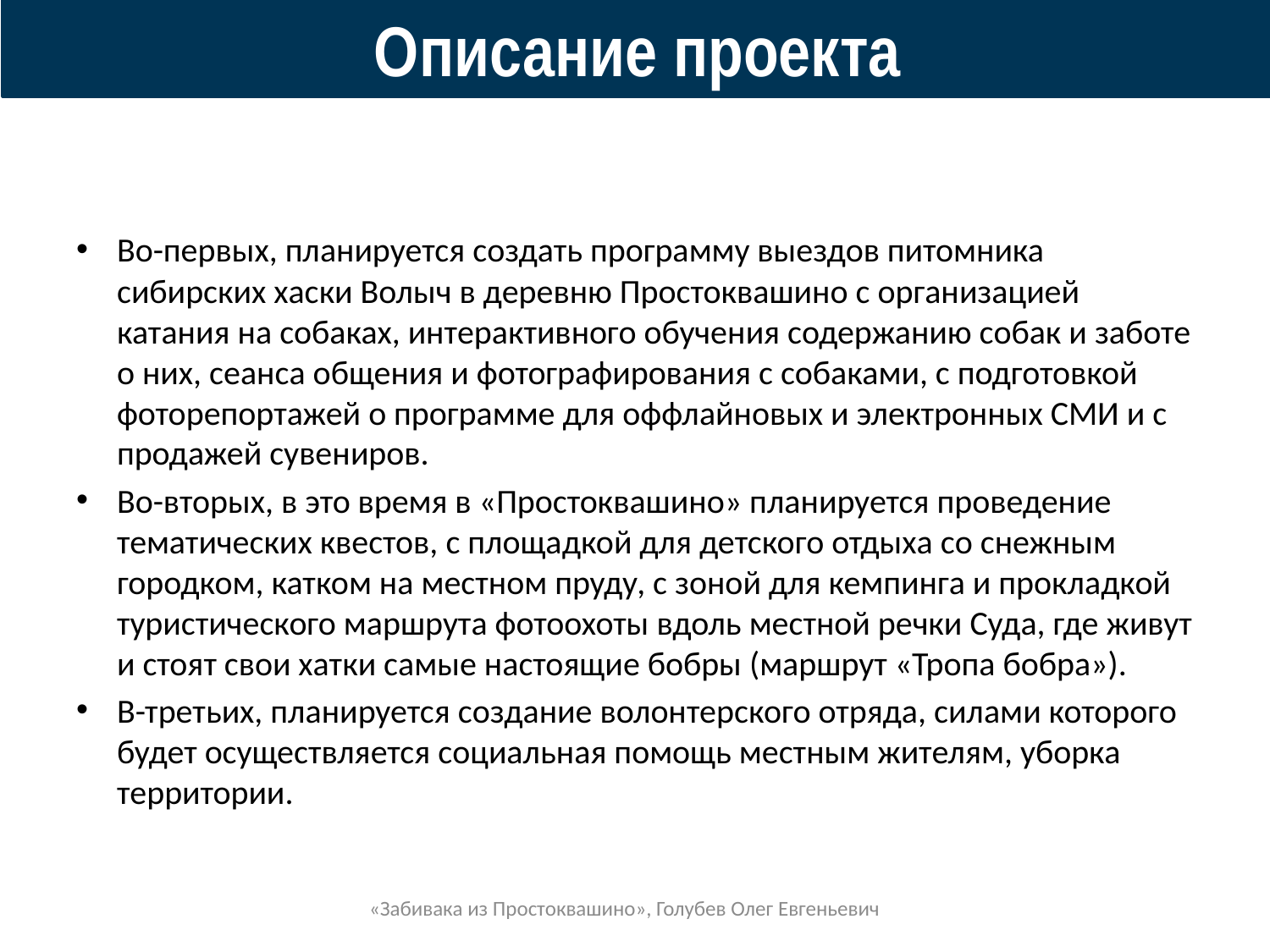

Описание проекта

Во-первых, планируется создать программу выездов питомника сибирских хаски Волыч в деревню Простоквашино с организацией катания на собаках, интерактивного обучения содержанию собак и заботе о них, сеанса общения и фотографирования с собаками, с подготовкой фоторепортажей о программе для оффлайновых и электронных СМИ и с продажей сувениров.
Во-вторых, в это время в «Простоквашино» планируется проведение тематических квестов, с площадкой для детского отдыха со снежным городком, катком на местном пруду, с зоной для кемпинга и прокладкой туристического маршрута фотоохоты вдоль местной речки Суда, где живут и стоят свои хатки самые настоящие бобры (маршрут «Тропа бобра»).
В-третьих, планируется создание волонтерского отряда, силами которого будет осуществляется социальная помощь местным жителям, уборка территории.

«Забивака из Простоквашино», Голубев Олег Евгеньевич